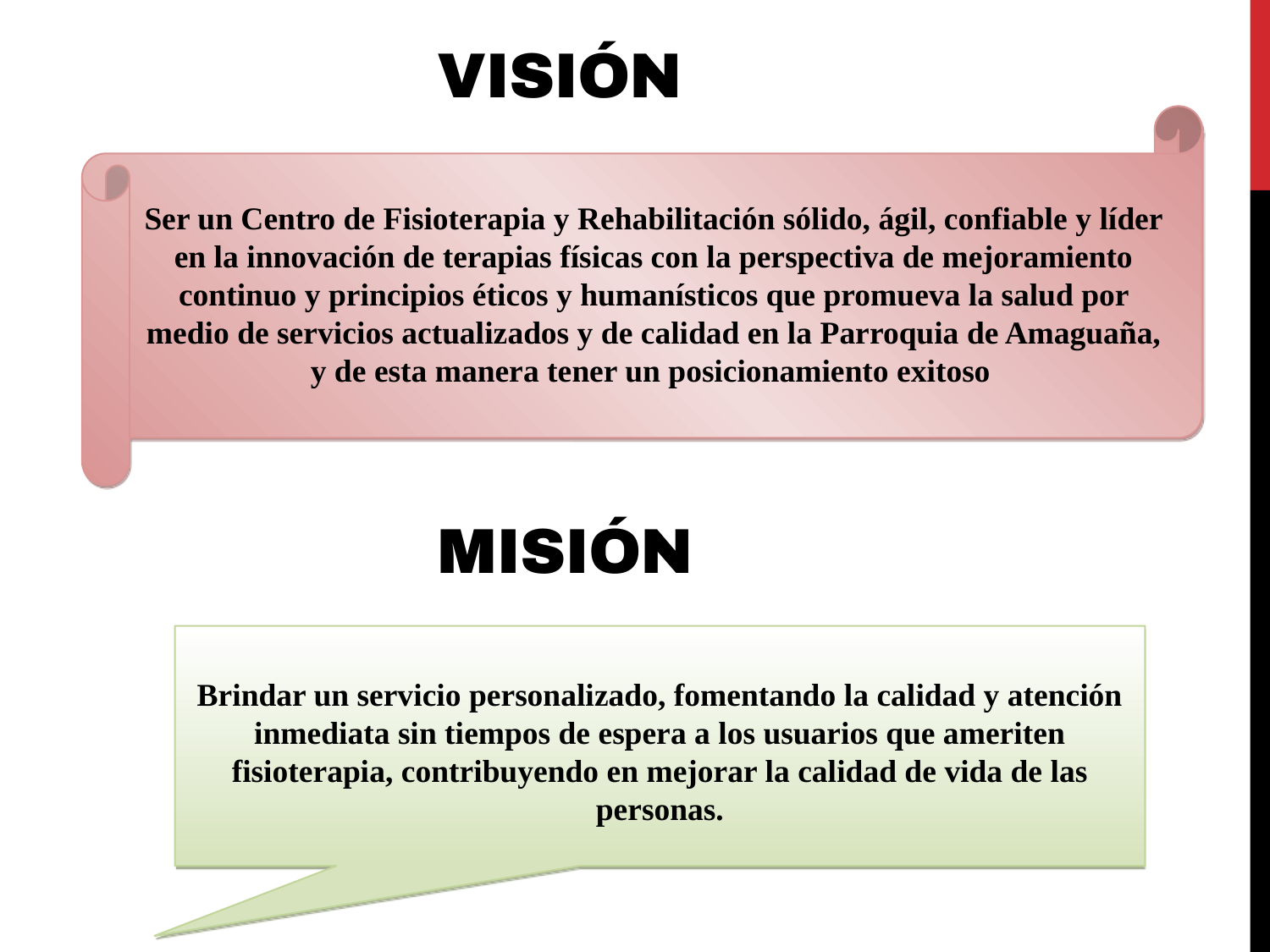

VISIÓN

Ser un Centro de Fisioterapia y Rehabilitación sólido, ágil, confiable y líder en la innovación de terapias físicas con la perspectiva de mejoramiento continuo y principios éticos y humanísticos que promueva la salud por medio de servicios actualizados y de calidad en la Parroquia de Amaguaña, y de esta manera tener un posicionamiento exitoso
# MISIÓN

Brindar un servicio personalizado, fomentando la calidad y atención inmediata sin tiempos de espera a los usuarios que ameriten fisioterapia, contribuyendo en mejorar la calidad de vida de las personas.